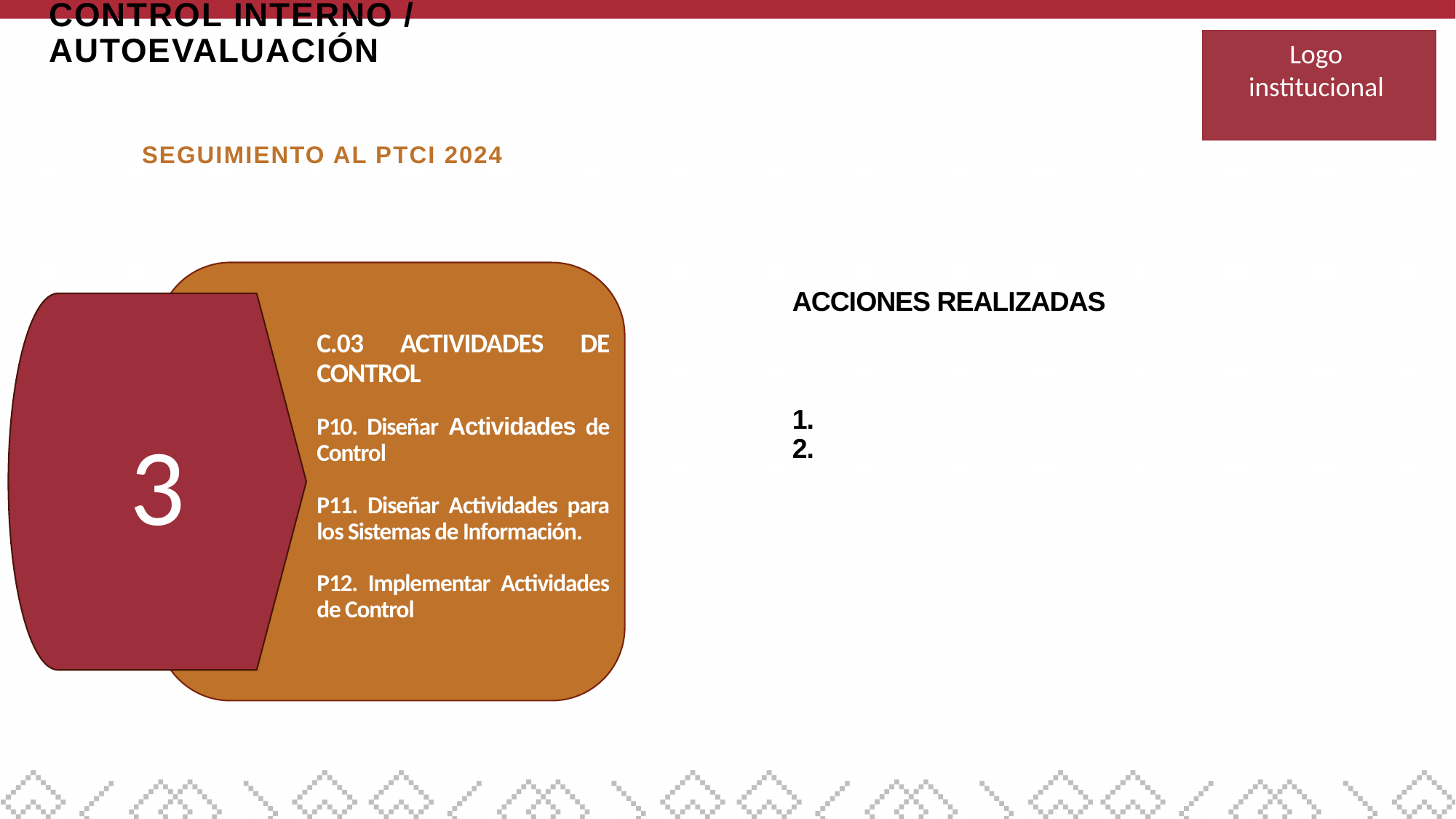

CONTROL INTERNO / AUTOEVALUACIÓN
Logo
institucional

# SEGUIMIENTO AL PTCI 2024

ACCIONES REALIZADAS

1.
2.

3
C.03 ACTIVIDADES DE CONTROL

P10. Diseñar Actividades de Control

P11. Diseñar Actividades para los Sistemas de Información.

P12. Implementar Actividades de Control